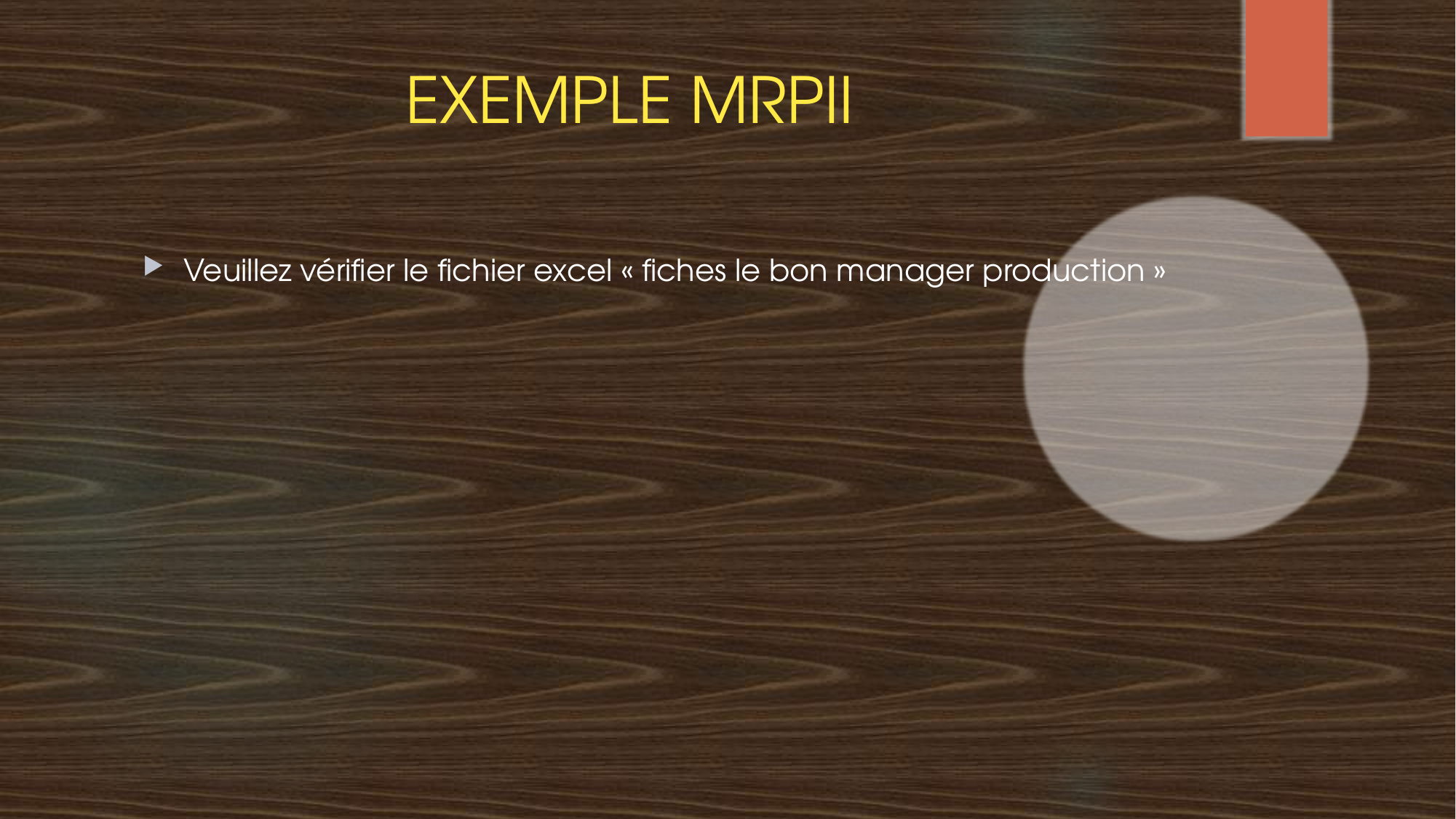

# EXEMPLE MRPII
Veuillez vérifier le fichier excel « fiches le bon manager production »